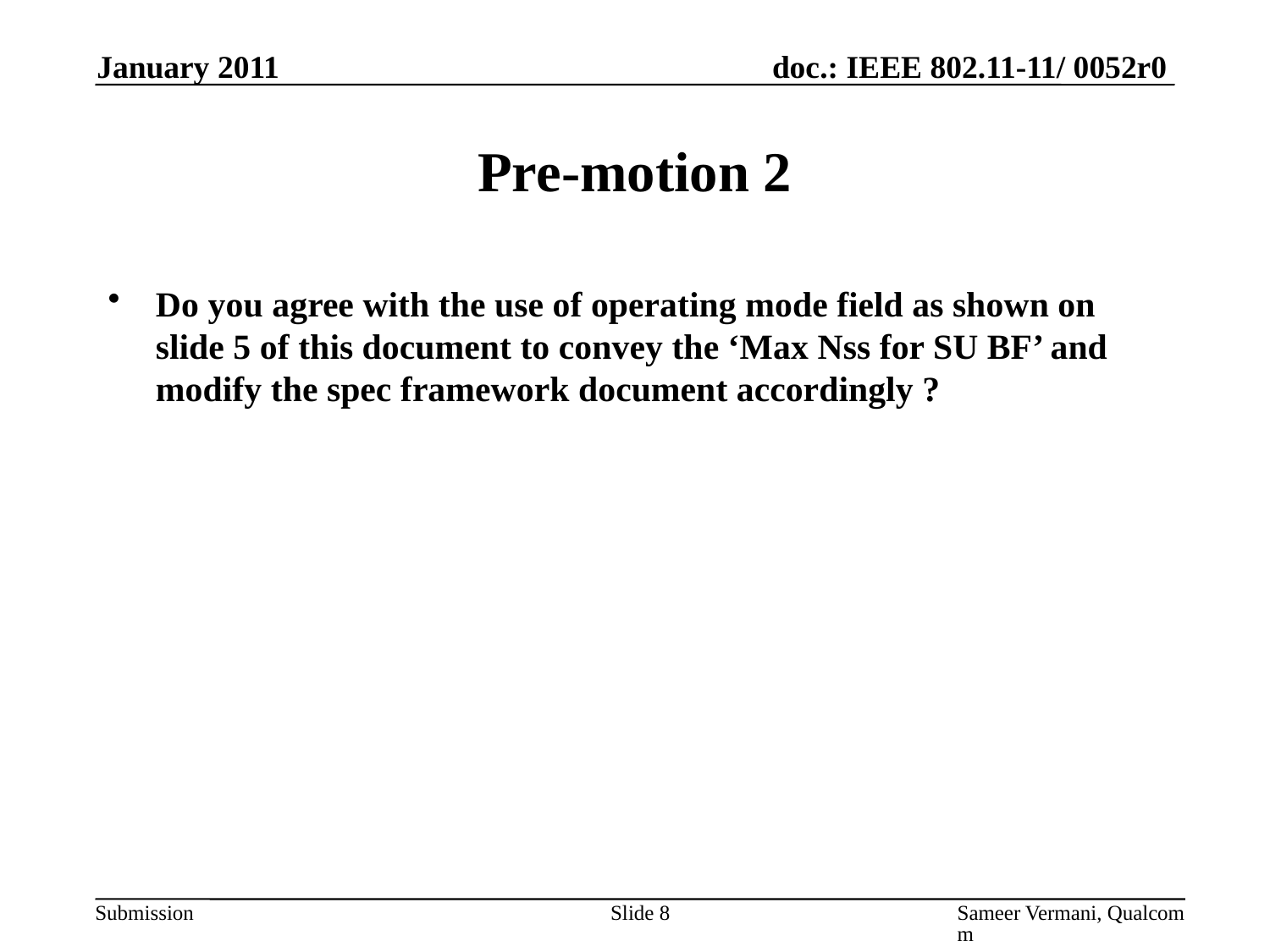

January 2011
# Pre-motion 2
Do you agree with the use of operating mode field as shown on slide 5 of this document to convey the ‘Max Nss for SU BF’ and modify the spec framework document accordingly ?
Slide 8
Sameer Vermani, Qualcomm